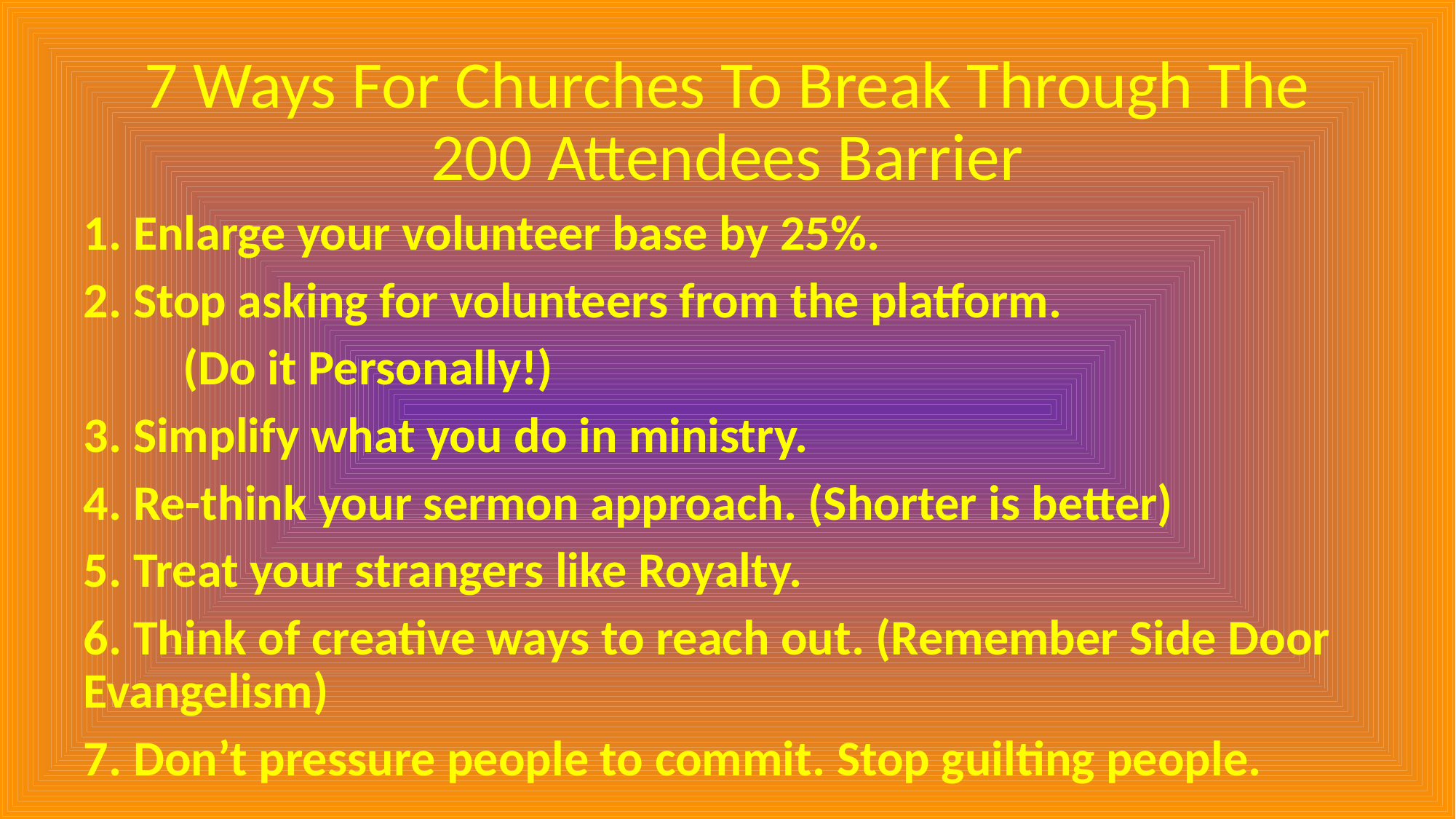

# 7 Ways For Churches To Break Through The 200 Attendees Barrier
1. Enlarge your volunteer base by 25%.
2. Stop asking for volunteers from the platform.
	(Do it Personally!)
3. Simplify what you do in ministry.
4. Re-think your sermon approach. (Shorter is better)
5. Treat your strangers like Royalty.
6. Think of creative ways to reach out. (Remember Side Door Evangelism)
7. Don’t pressure people to commit. Stop guilting people.